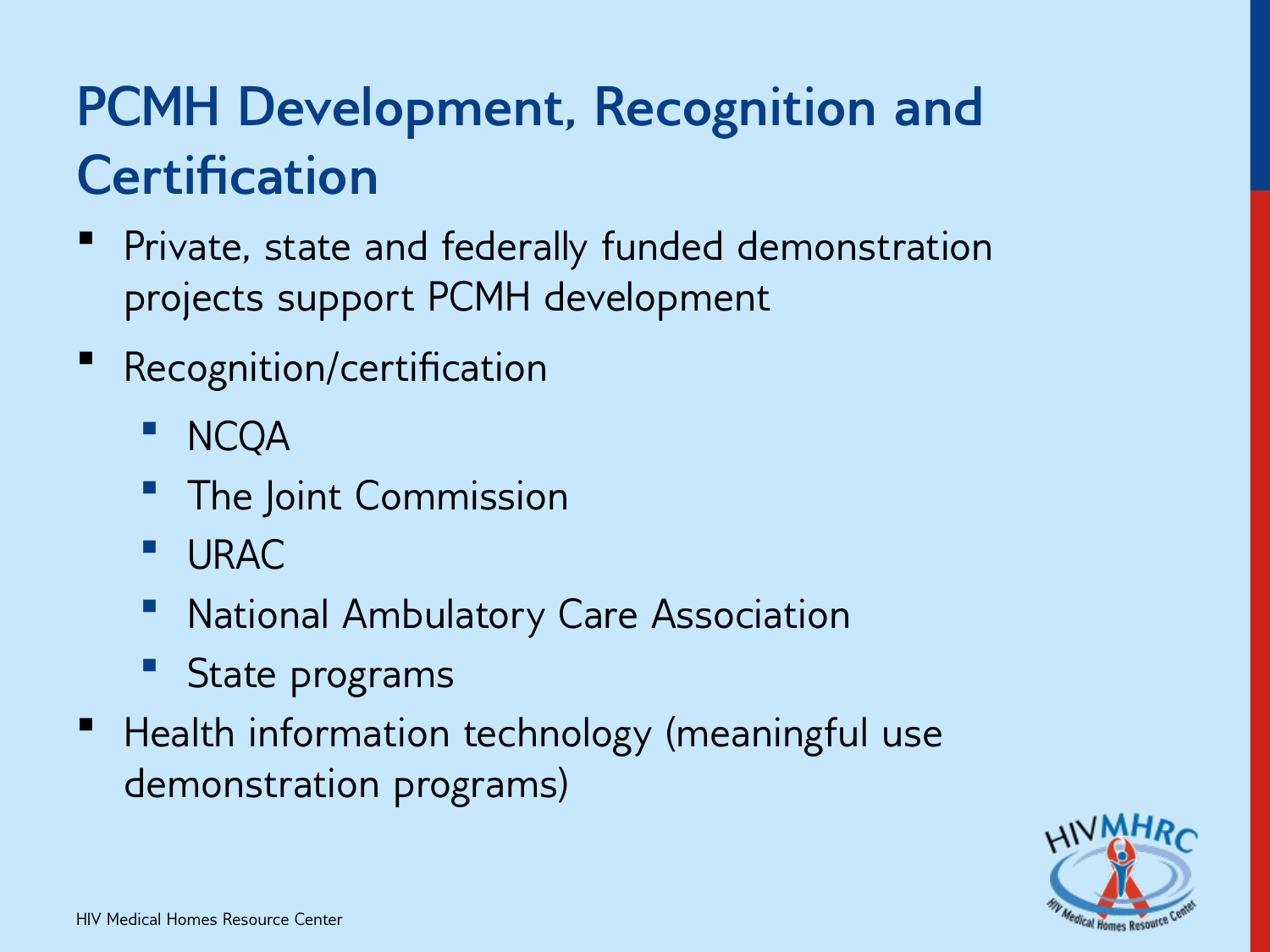

# PCMH Development, Recognition and Certification
Private, state and federally funded demonstration projects support PCMH development
Recognition/certification
NCQA
The Joint Commission
URAC
National Ambulatory Care Association
State programs
Health information technology (meaningful use demonstration programs)
HIV Medical Homes Resource Center